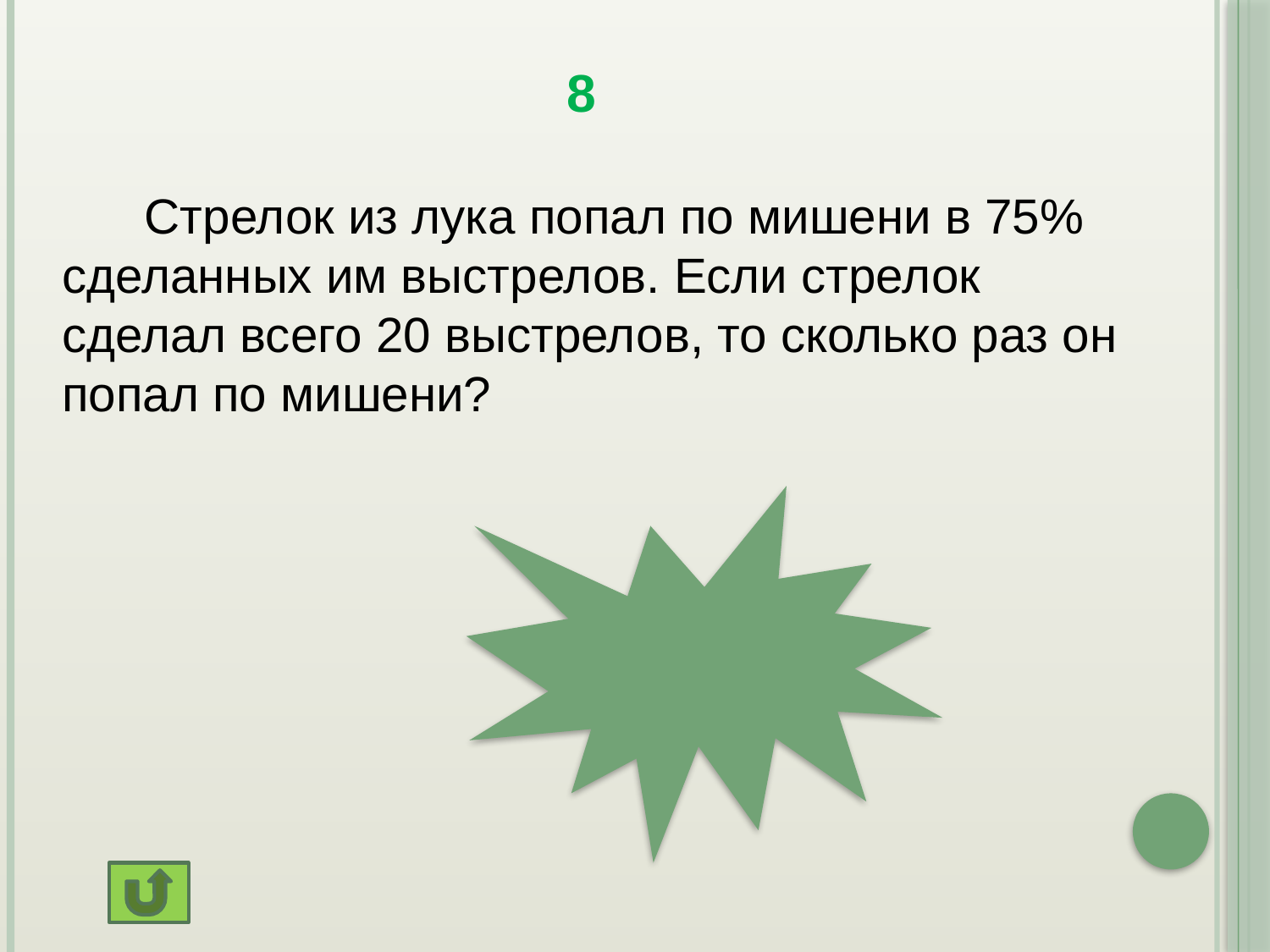

# 8
      Стрелок из лука попал по мишени в 75% сделанных им выстрелов. Если стрелок сделал всего 20 выстрелов, то сколько раз он попал по мишени?

15